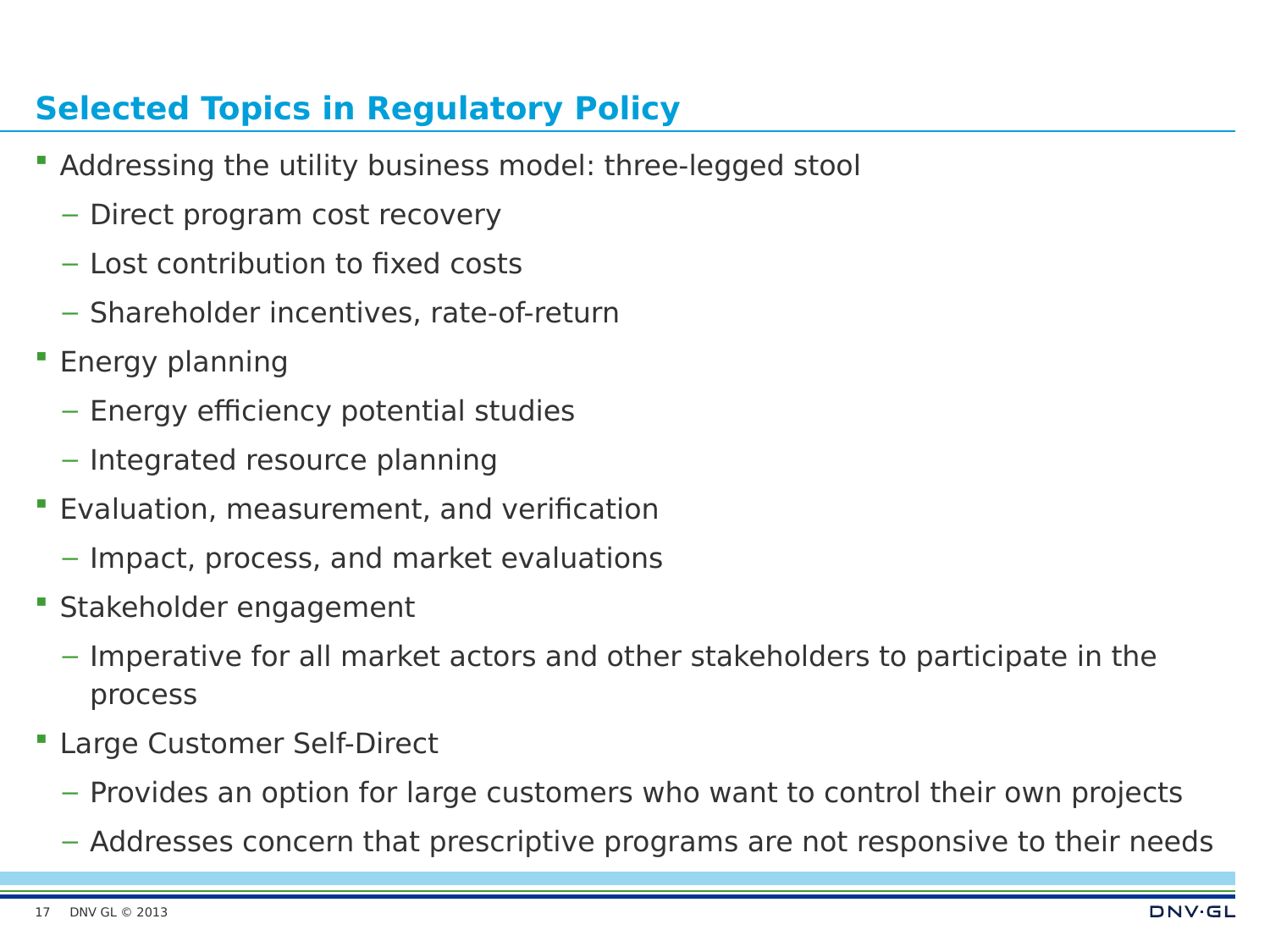

# Selected Topics in Regulatory Policy
Addressing the utility business model: three-legged stool
Direct program cost recovery
Lost contribution to fixed costs
Shareholder incentives, rate-of-return
Energy planning
Energy efficiency potential studies
Integrated resource planning
Evaluation, measurement, and verification
Impact, process, and market evaluations
Stakeholder engagement
Imperative for all market actors and other stakeholders to participate in the process
Large Customer Self-Direct
Provides an option for large customers who want to control their own projects
Addresses concern that prescriptive programs are not responsive to their needs

17